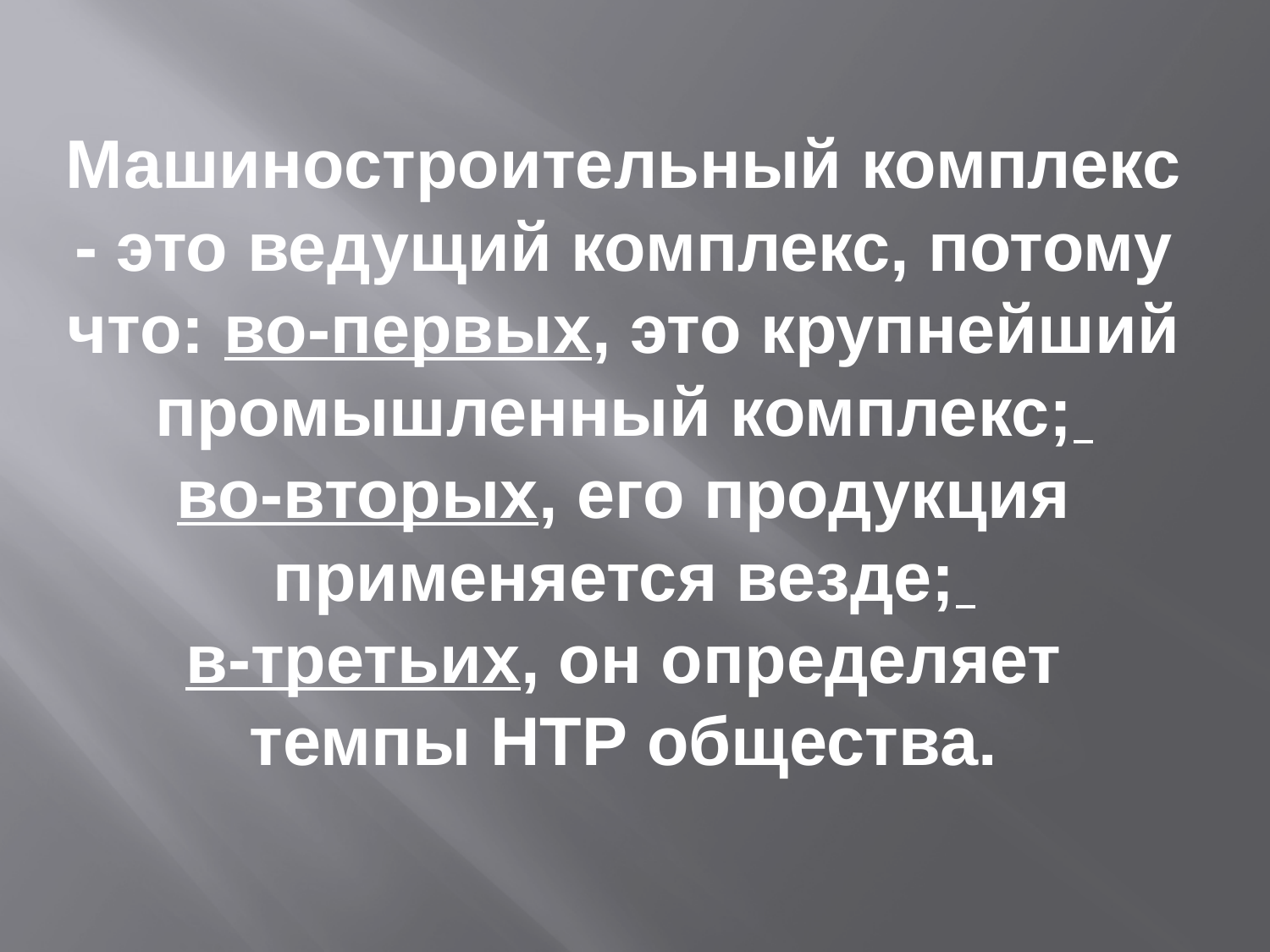

# Машиностроительный комплекс - это ведущий комплекс, потому что: во-первых, это крупнейший промышленный комплекс;  во-вторых, его продукция применяется везде;  в-третьих, он определяет темпы НТР общества.